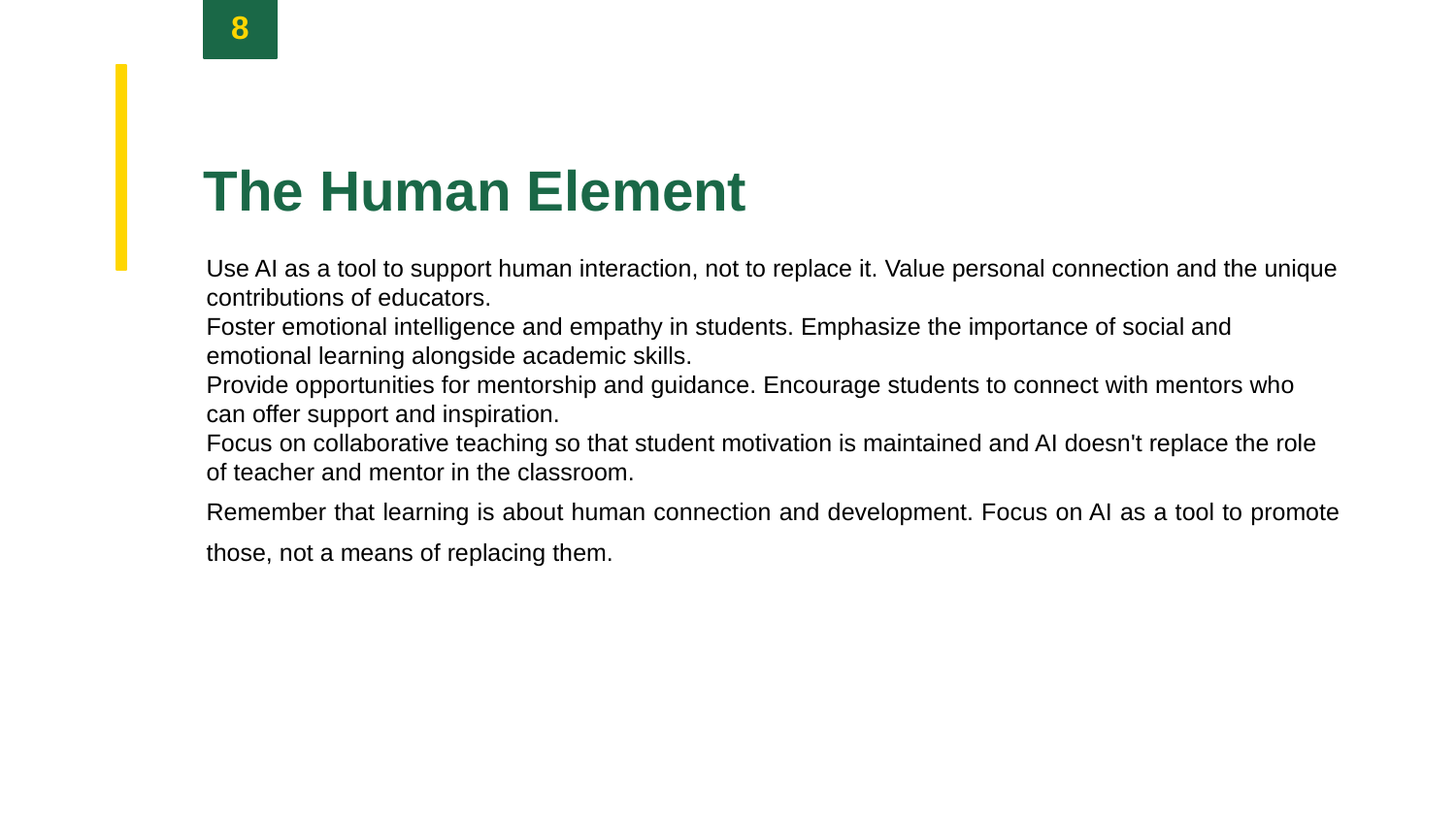

8

The Human Element
Use AI as a tool to support human interaction, not to replace it. Value personal connection and the unique contributions of educators.
Foster emotional intelligence and empathy in students. Emphasize the importance of social and emotional learning alongside academic skills.
Provide opportunities for mentorship and guidance. Encourage students to connect with mentors who can offer support and inspiration.
Focus on collaborative teaching so that student motivation is maintained and AI doesn't replace the role of teacher and mentor in the classroom.
Remember that learning is about human connection and development. Focus on AI as a tool to promote those, not a means of replacing them.